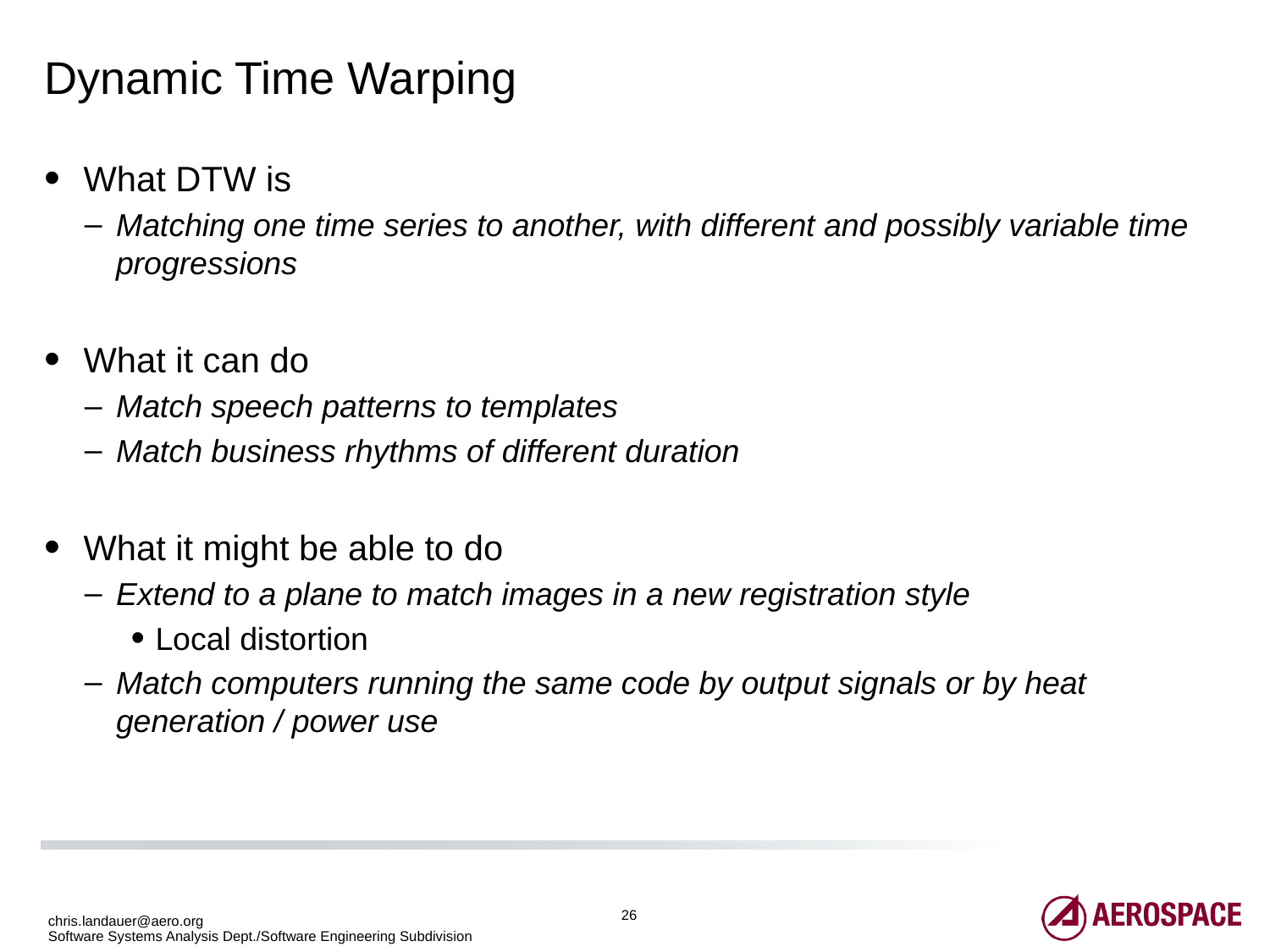

# Dynamic Time Warping
What DTW is
Matching one time series to another, with different and possibly variable time progressions

What it can do
Match speech patterns to templates
Match business rhythms of different duration

What it might be able to do
Extend to a plane to match images in a new registration style
Local distortion
Match computers running the same code by output signals or by heat generation / power use